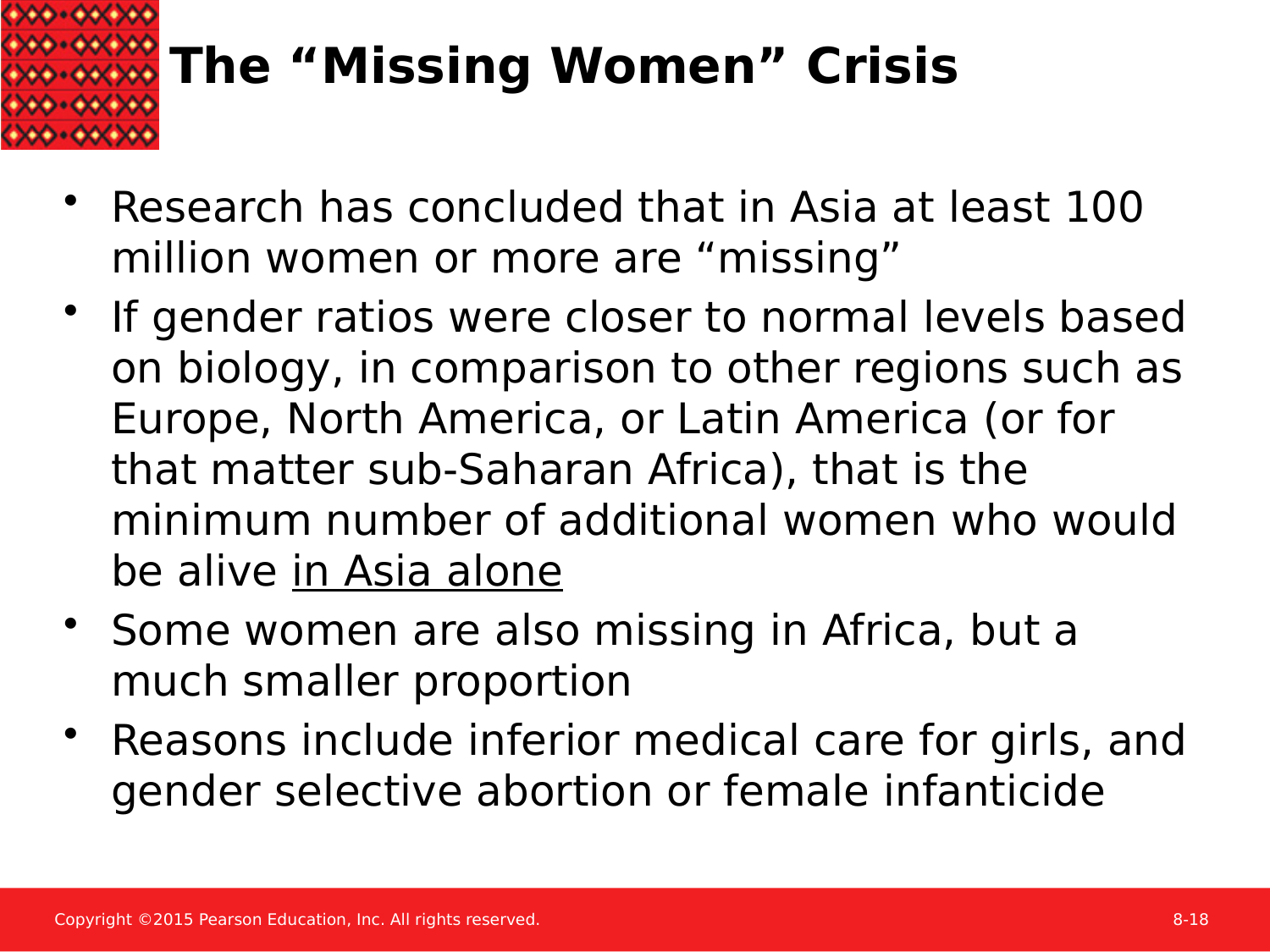

The “Missing Women” Crisis
Research has concluded that in Asia at least 100 million women or more are “missing”
If gender ratios were closer to normal levels based on biology, in comparison to other regions such as Europe, North America, or Latin America (or for that matter sub-Saharan Africa), that is the minimum number of additional women who would be alive in Asia alone
Some women are also missing in Africa, but a much smaller proportion
Reasons include inferior medical care for girls, and gender selective abortion or female infanticide